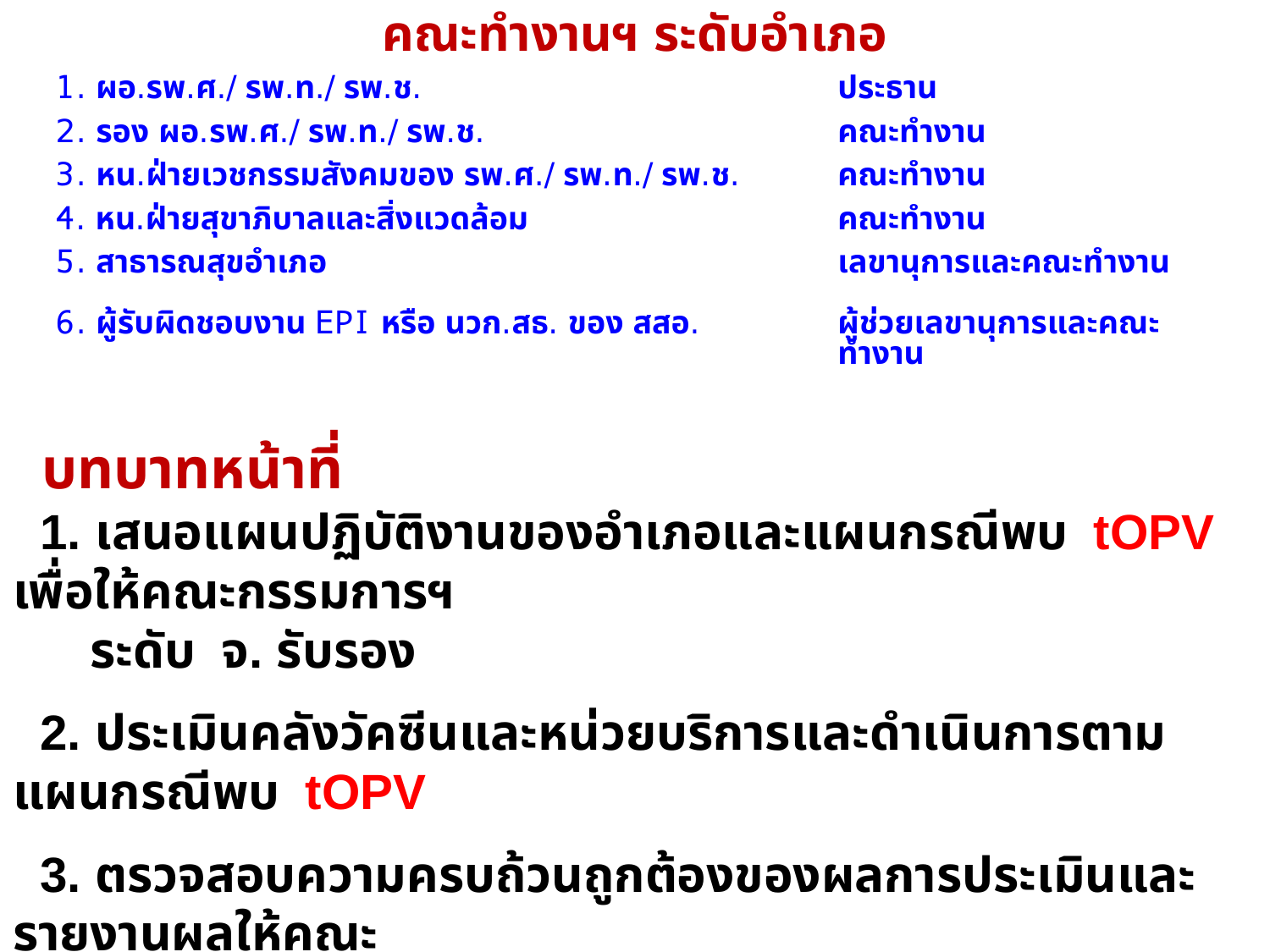

| คณะทำงานฯ ระดับอำเภอ |  |
| --- | --- |
| 1. ผอ.รพ.ศ./รพ.ท./รพ.ช. | ประธาน |
| 2. รอง ผอ.รพ.ศ./รพ.ท./รพ.ช. | คณะทำงาน |
| 3. หน.ฝ่ายเวชกรรมสังคมของ รพ.ศ./รพ.ท./รพ.ช. | คณะทำงาน |
| 4. หน.ฝ่ายสุขาภิบาลและสิ่งแวดล้อม | คณะทำงาน |
| 5. สาธารณสุขอำเภอ | เลขานุการและคณะทำงาน |
| 6. ผู้รับผิดชอบงาน EPI หรือ นวก.สธ. ของ สสอ. | ผู้ช่วยเลขานุการและคณะทำงาน |

  บทบาทหน้าที่
  1. เสนอแผนปฏิบัติงานของอำเภอและแผนกรณีพบ  tOPV  เพื่อให้คณะกรรมการฯ
      ระดับ  จ. รับรอง

  2. ประเมินคลังวัคซีนและหน่วยบริการและดำเนินการตามแผนกรณีพบ  tOPV

  3. ตรวจสอบความครบถ้วนถูกต้องของผลการประเมินและรายงานผลให้คณะ
      กรรมการฯ  ระดับ จ.

  4. ประสานการดำเนินงานต่างๆ กับคณะกรรมการฯ ระดับ จ.